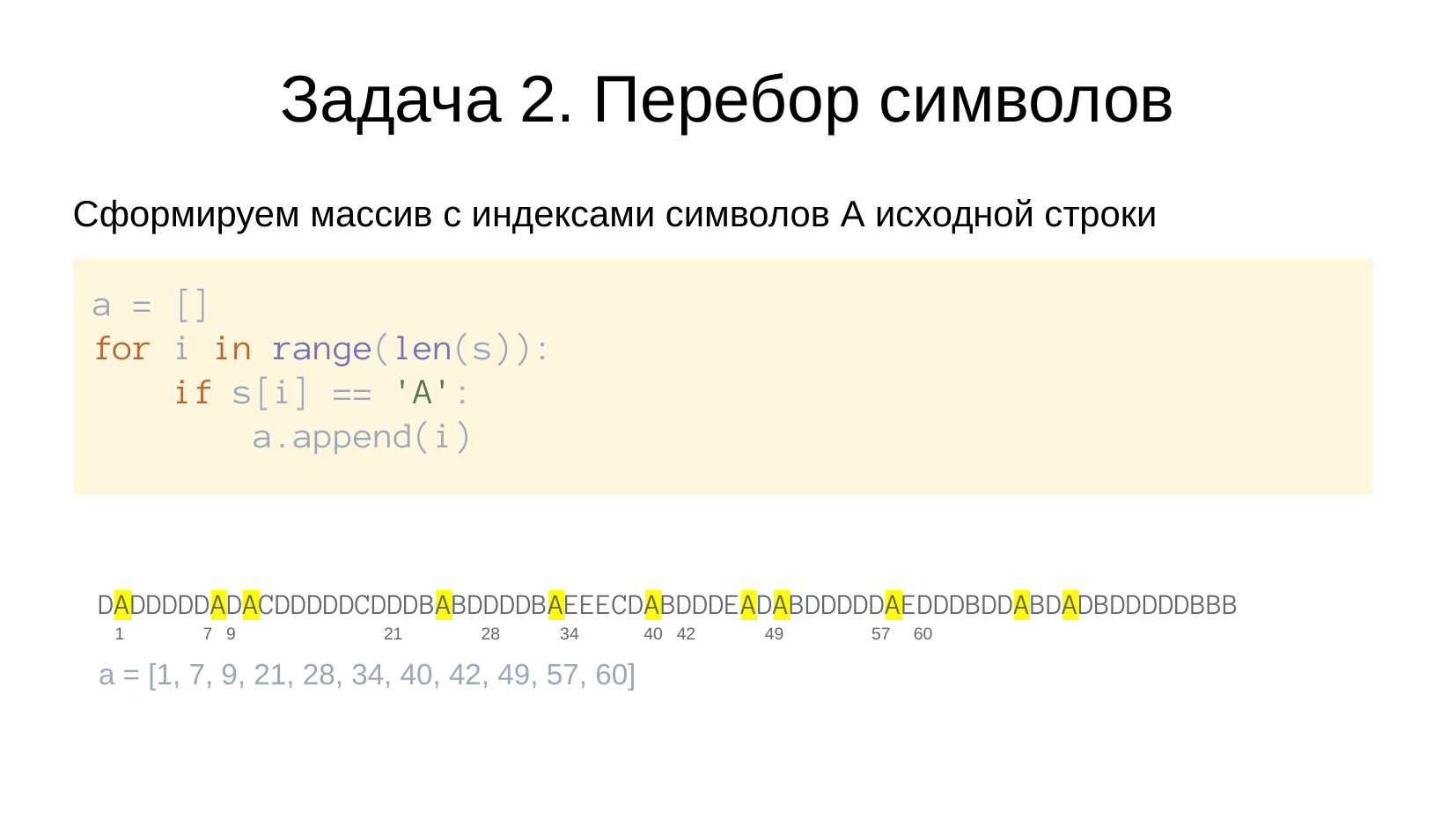

# Задача 2. Перебор символов
Сформируем массив с индексами символов A исходной строки
a = []
for i in range(len(s)):
    if s[i] == 'A':
        a.append(i)

DADDDDDADACDDDDDCDDDBABDDDDBAEEECDABDDDEADABDDDDDAEDDDBDDABDADBDDDDDBBB
  1                 7   9                                21                 28             34              40   42               49                   57     60
a = [1, 7, 9, 21, 28, 34, 40, 42, 49, 57, 60]